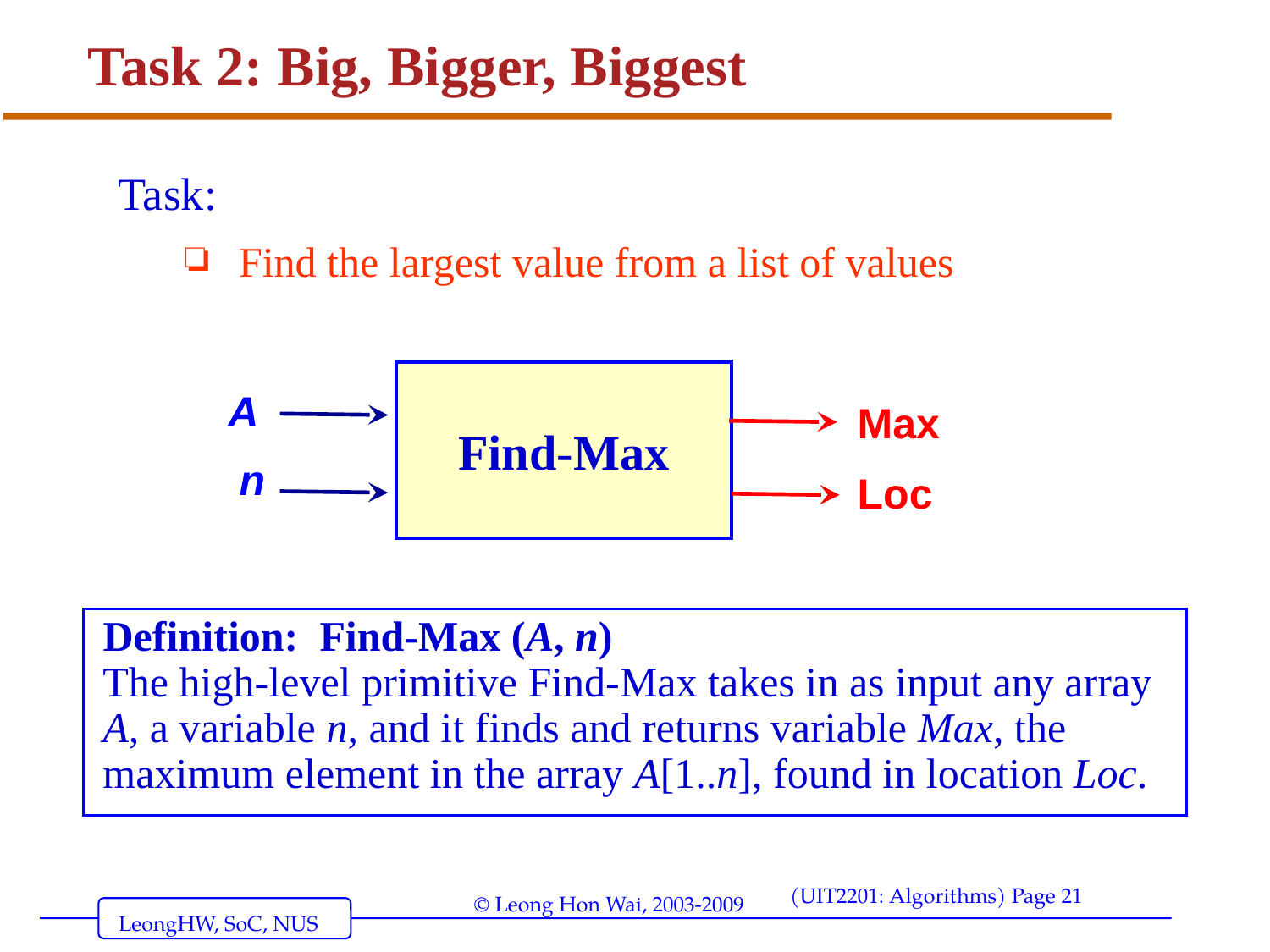

# Task 2: Big, Bigger, Biggest
Task:
Find the largest value from a list of values
Find-Max
A
Max
n
Loc
Definition:  Find-Max (A, n)
The high-level primitive Find-Max takes in as input any array A, a variable n, and it finds and returns variable Max, the maximum element in the array A[1..n], found in location Loc.